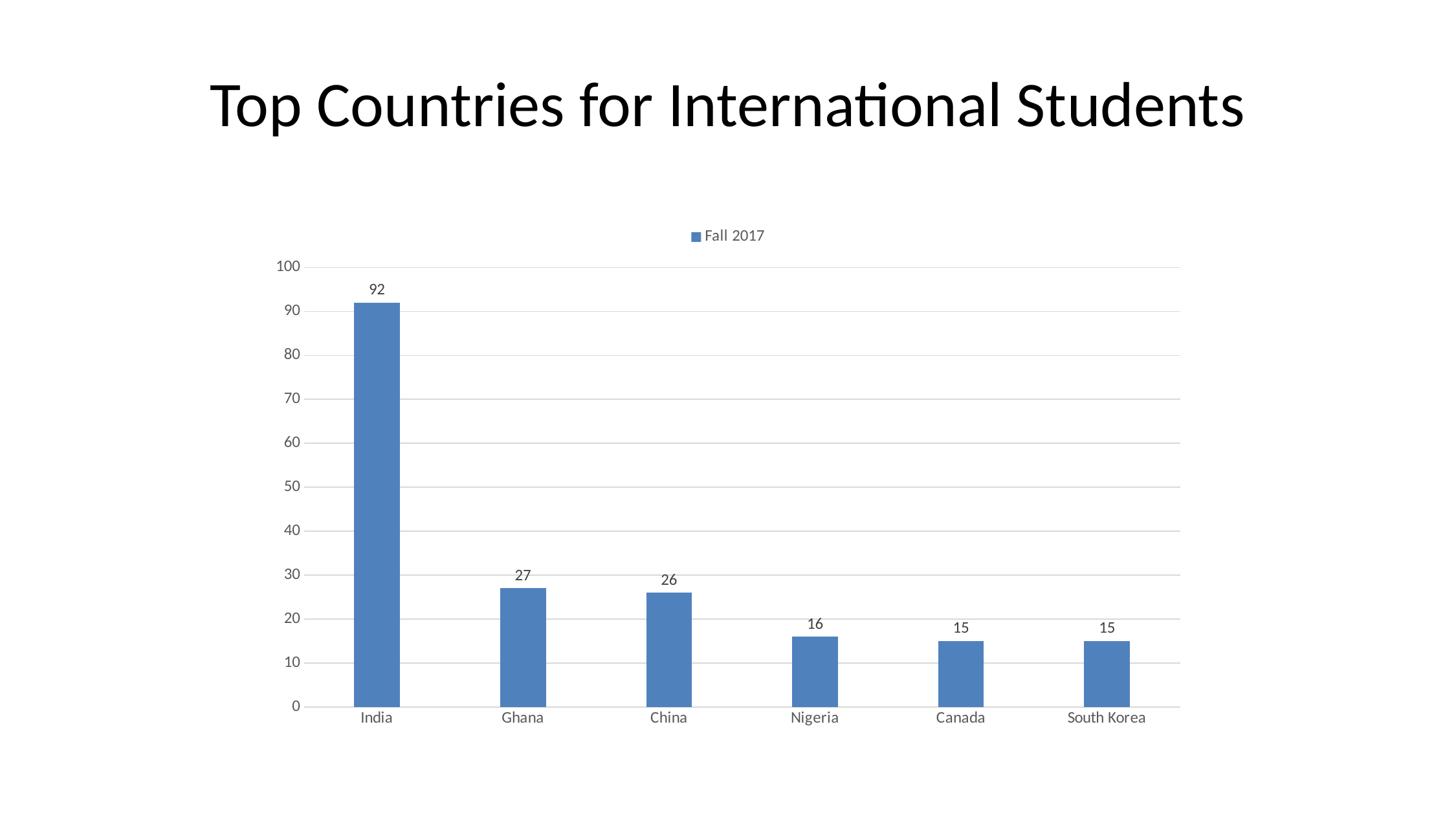

# Top Countries for International Students

### Chart

| Category | Fall 2017 |
|---|---|
| India | 92.0 |
| Ghana | 27.0 |
| China | 26.0 |
| Nigeria | 16.0 |
| Canada | 15.0 |
| South Korea | 15.0 |